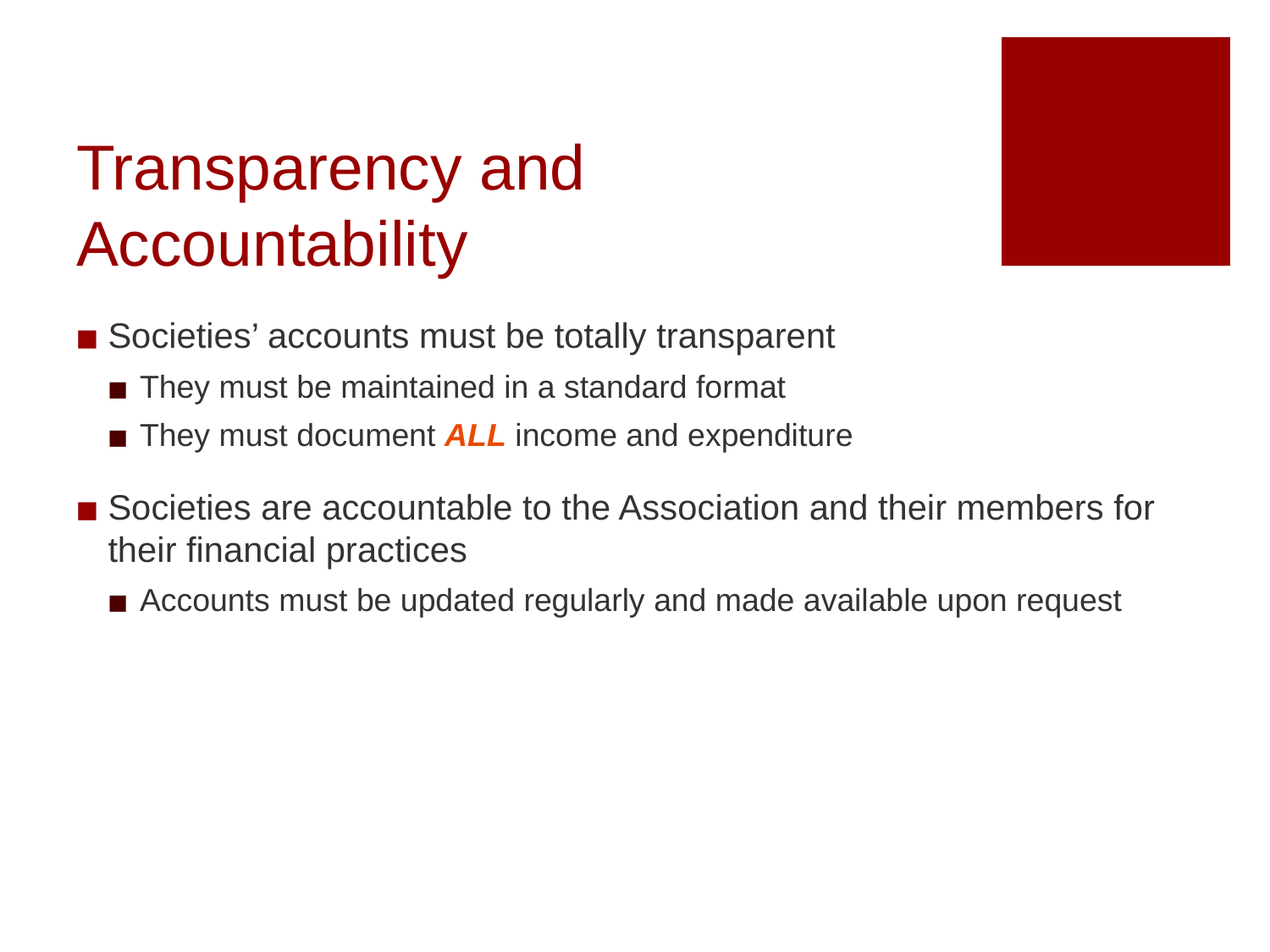

# Transparency and Accountability
Societies’ accounts must be totally transparent
They must be maintained in a standard format
They must document ALL income and expenditure
Societies are accountable to the Association and their members for their financial practices
Accounts must be updated regularly and made available upon request